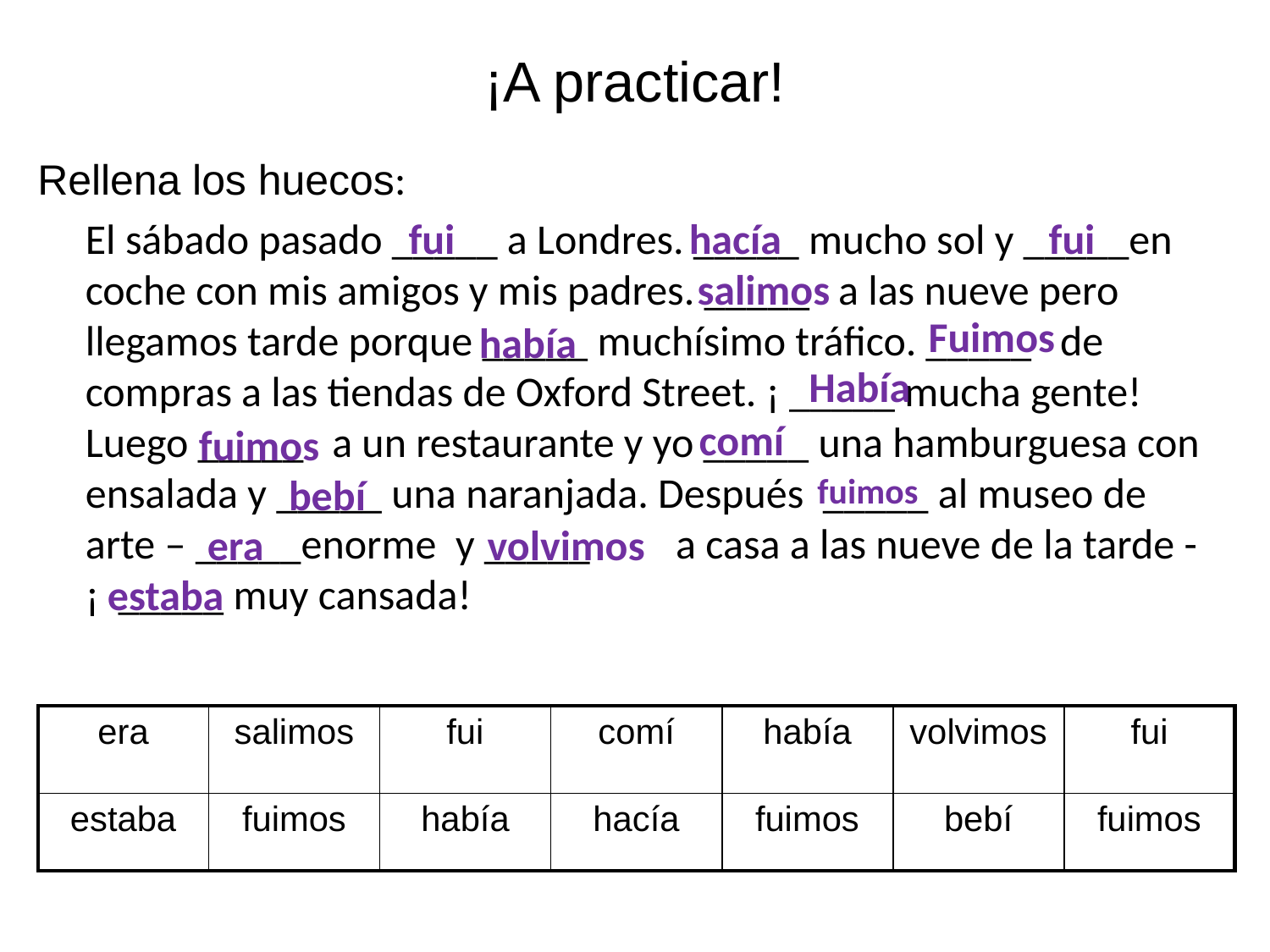

# ¡A practicar!
Rellena los huecos:
	El sábado pasado _____ a Londres. _____ mucho sol y _____en coche con mis amigos y mis padres. _____   a las nueve pero llegamos tarde porque _____ muchísimo tráfico. _____   de compras a las tiendas de Oxford Street. ¡ _____ mucha gente! Luego _____   a un restaurante y yo _____ una hamburguesa con ensalada y _____ una naranjada. Después  _____ al museo de arte – _____enorme  y _____         a casa a las nueve de la tarde - ¡  _____ muy cansada!
fui
hacía
fui
salimos
 Fuimos
había
Había
comí
fuimos
bebí
fuimos
volvimos
era
estaba
| era | salimos | fui | comí | había | volvimos | fui |
| --- | --- | --- | --- | --- | --- | --- |
| estaba | fuimos | había | hacía | fuimos | bebí | fuimos |